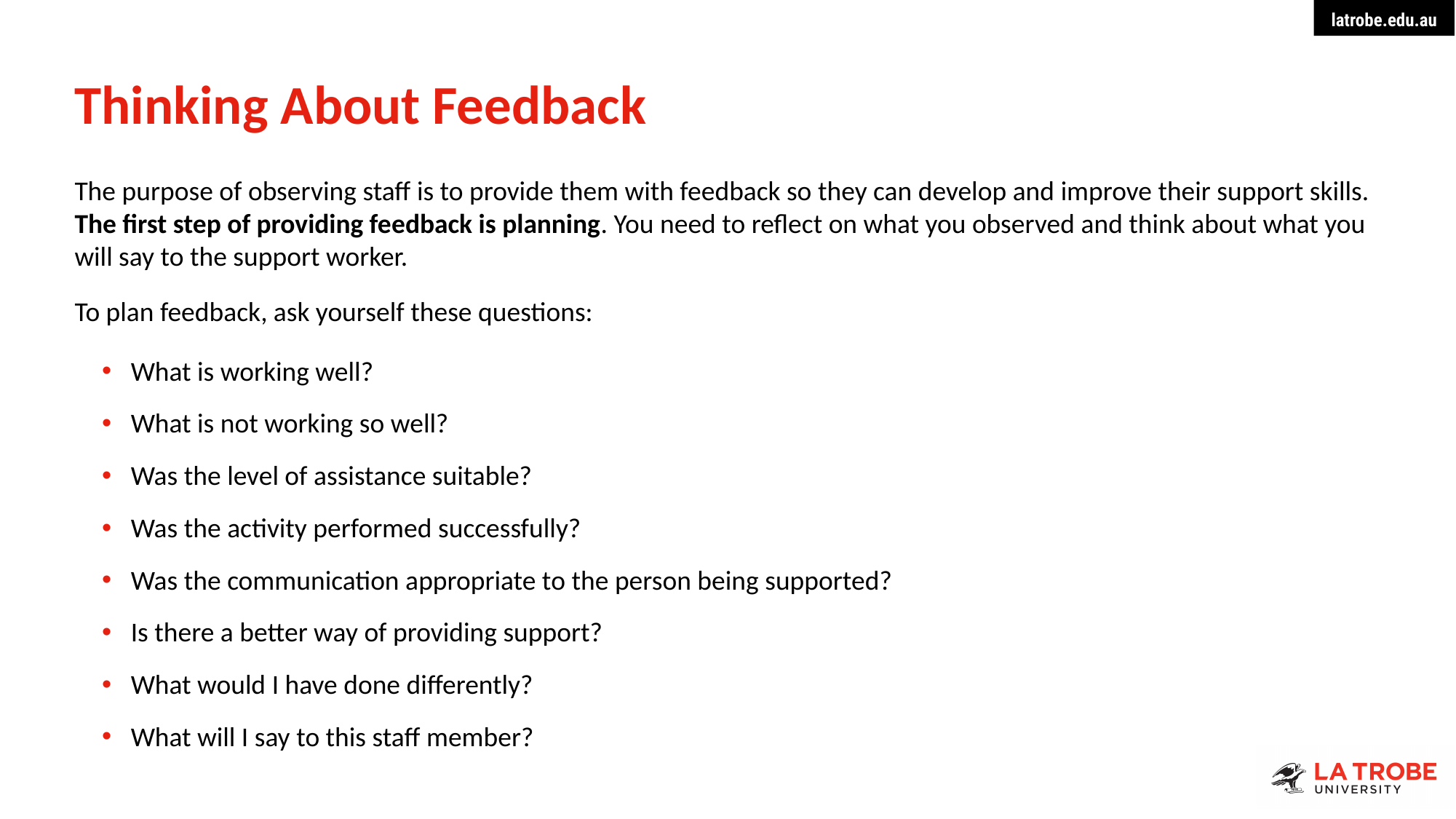

# Thinking About Feedback
The purpose of observing staff is to provide them with feedback so they can develop and improve their support skills. The first step of providing feedback is planning. You need to reflect on what you observed and think about what you will say to the support worker.
To plan feedback, ask yourself these questions:
What is working well?
What is not working so well?
Was the level of assistance suitable?
Was the activity performed successfully?
Was the communication appropriate to the person being supported?
Is there a better way of providing support?
What would I have done differently?
What will I say to this staff member?